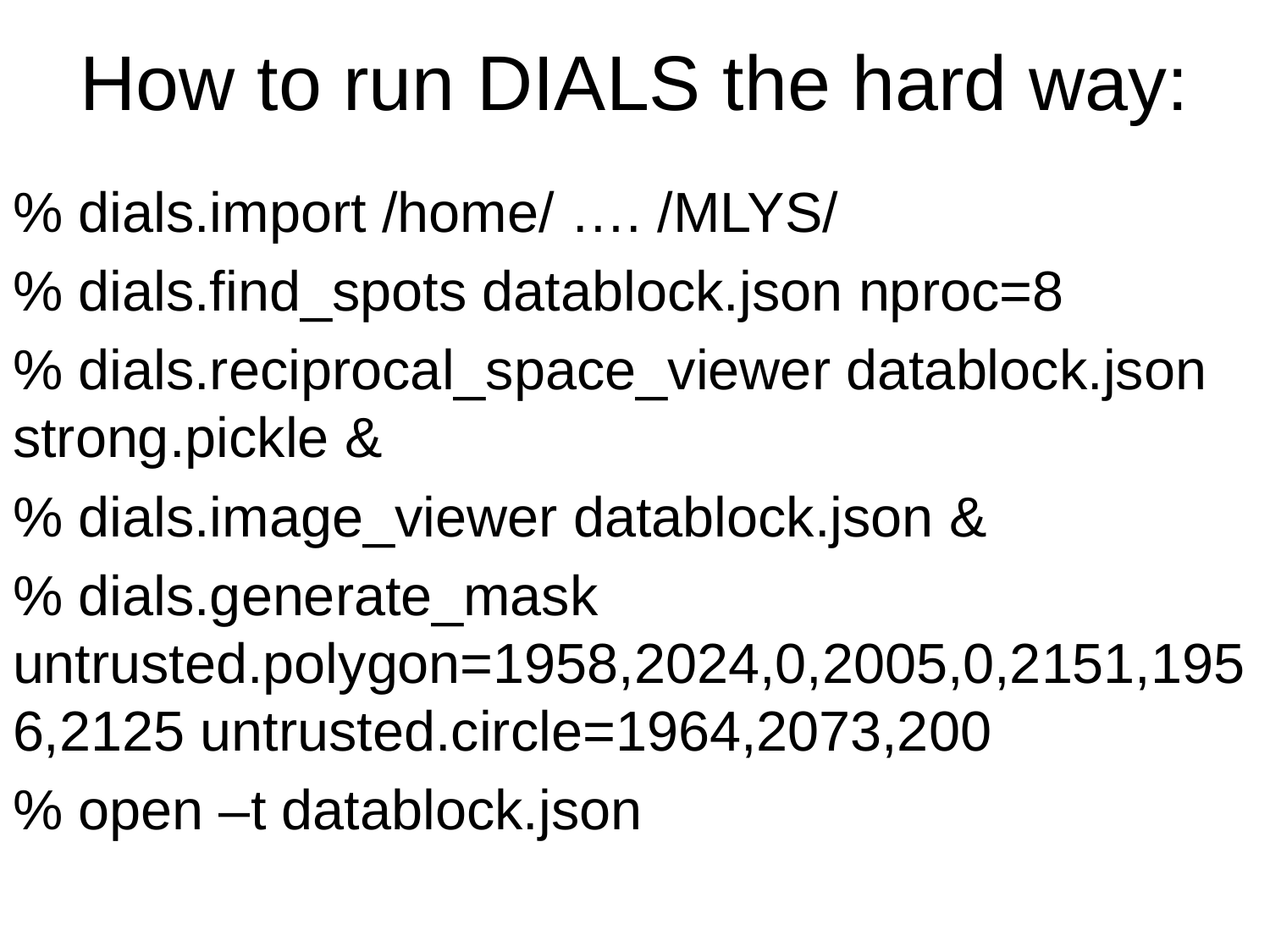

# How to run DIALS the hard way:
% dials.import /home/ …. /MLYS/
% dials.find_spots datablock.json nproc=8
% dials.reciprocal_space_viewer datablock.json strong.pickle &
% dials.image_viewer datablock.json &
% dials.generate_mask untrusted.polygon=1958,2024,0,2005,0,2151,1956,2125 untrusted.circle=1964,2073,200
% open –t datablock.json